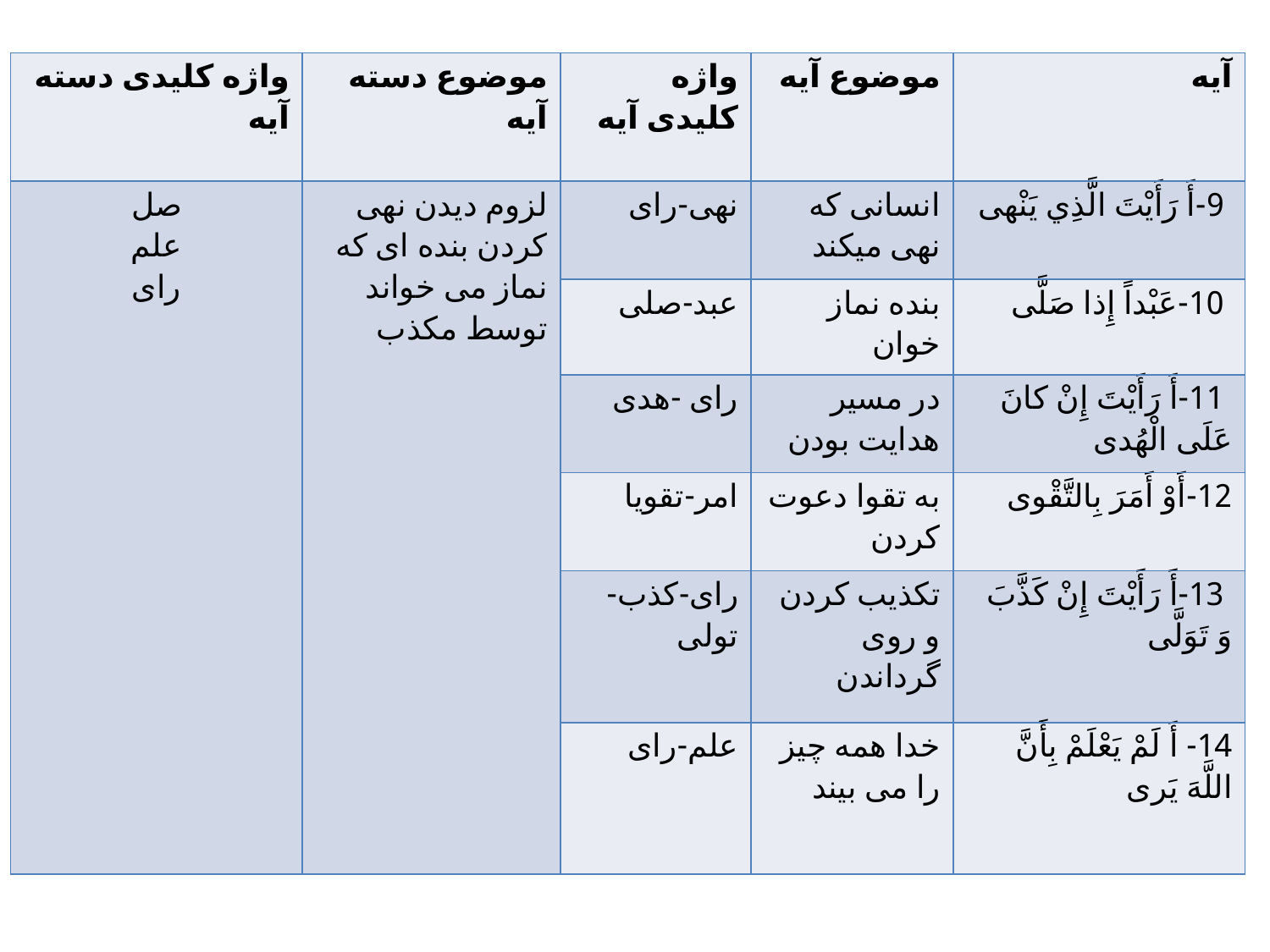

| واژه کلیدی دسته آیه | موضوع دسته آیه | واژه کلیدی آیه | موضوع آیه | آیه |
| --- | --- | --- | --- | --- |
| صل علم رای | لزوم دیدن نهی کردن بنده ای که نماز می خواند توسط مکذب | نهی-رای | انسانی که نهی میکند | 9-أَ رَأَيْتَ الَّذِي يَنْهی |
|  |  | عبد-صلی | بنده نماز خوان | 10-عَبْداً إِذا صَلَّی |
|  |  | رای -هدی | در مسیر هدایت بودن | 11-أَ رَأَيْتَ إِنْ كانَ عَلَى الْهُدی |
|  |  | امر-تقویا | به تقوا دعوت کردن | 12-أَوْ أَمَرَ بِالتَّقْوی |
|  |  | رای-کذب-تولی | تکذیب کردن و روی گرداندن | 13-أَ رَأَيْتَ إِنْ كَذَّبَ وَ تَوَلَّی |
|  |  | علم-رای | خدا همه چیز را می بیند | 14- أَ لَمْ يَعْلَمْ بِأَنَّ اللَّهَ يَری |